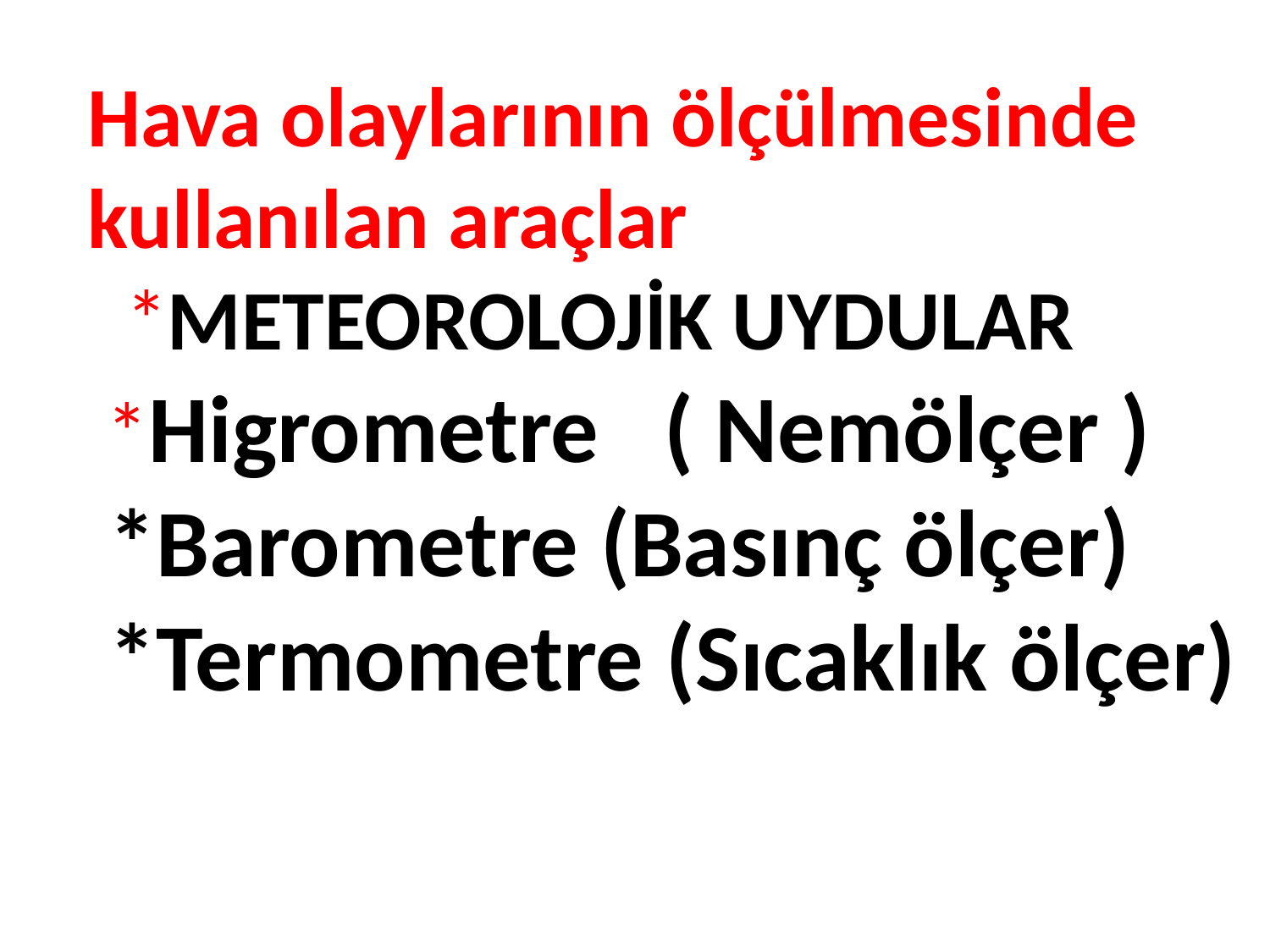

Hava olaylarının ölçülmesinde kullanılan araçlar
  *METEOROLOJİK UYDULAR
 *Higrometre   ( Nemölçer )
 *Barometre (Basınç ölçer)
 *Termometre (Sıcaklık ölçer)